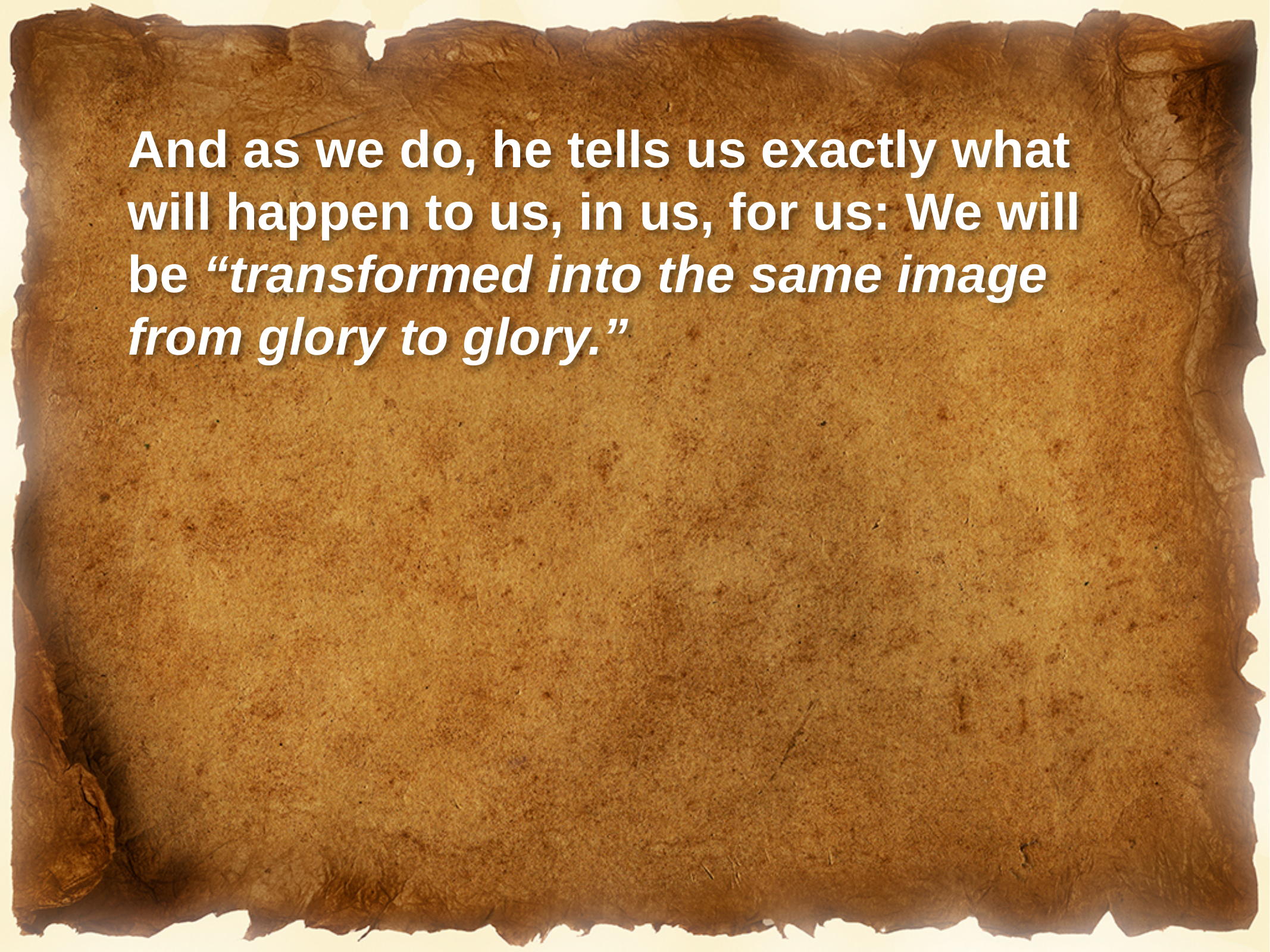

And as we do, he tells us exactly what will happen to us, in us, for us: We will be “transformed into the same image from glory to glory.”